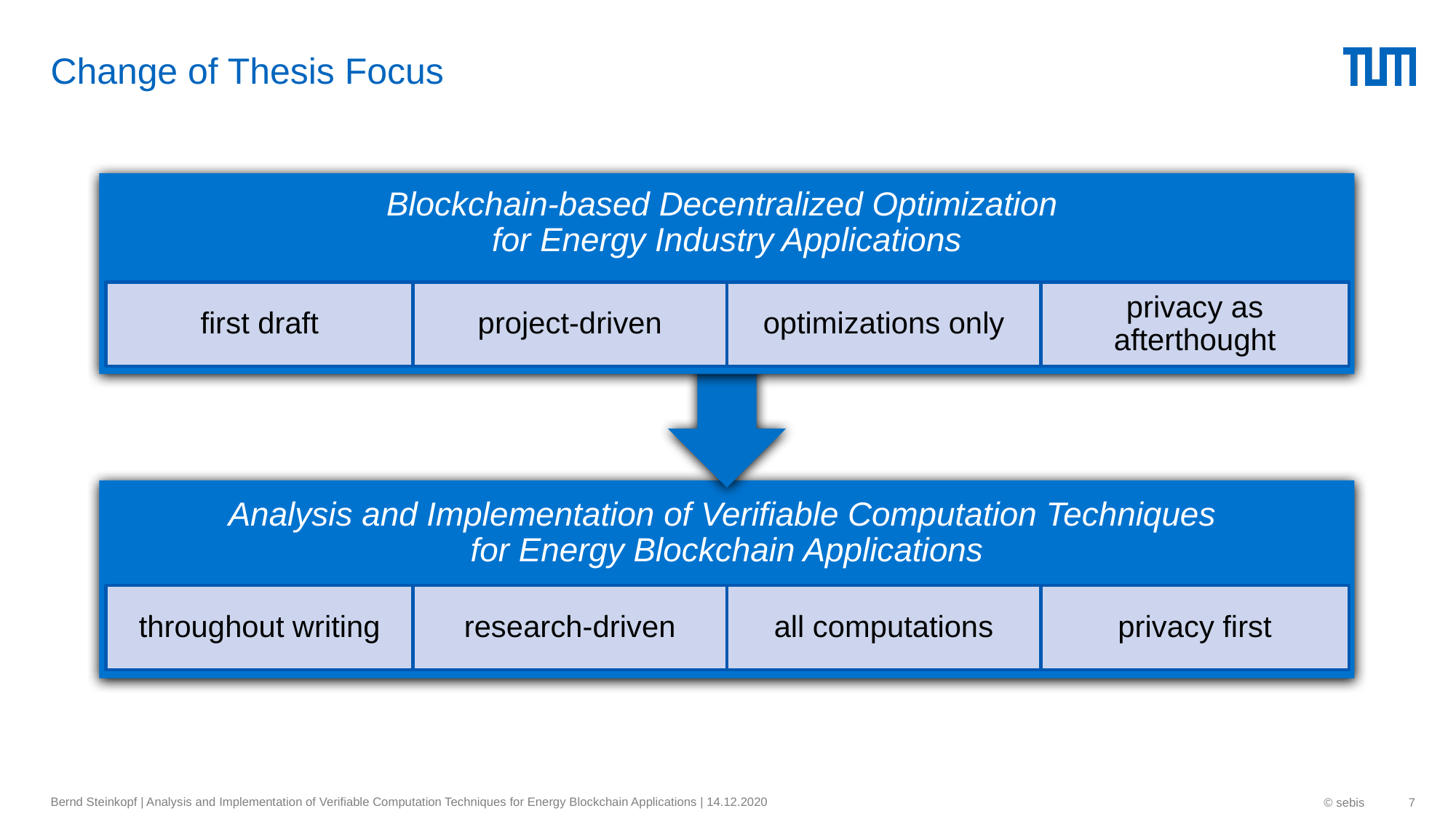

# Change of Thesis Focus
Blockchain-based Decentralized Optimization
for Energy Industry Applications
first draft
project-driven
optimizations only
privacy as afterthought

Analysis and Implementation of Verifiable Computation Techniques
for Energy Blockchain Applications
throughout writing
research-driven
all computations
privacy first
Bernd Steinkopf | Analysis and Implementation of Verifiable Computation Techniques for Energy Blockchain Applications | 14.12.2020
© sebis
7